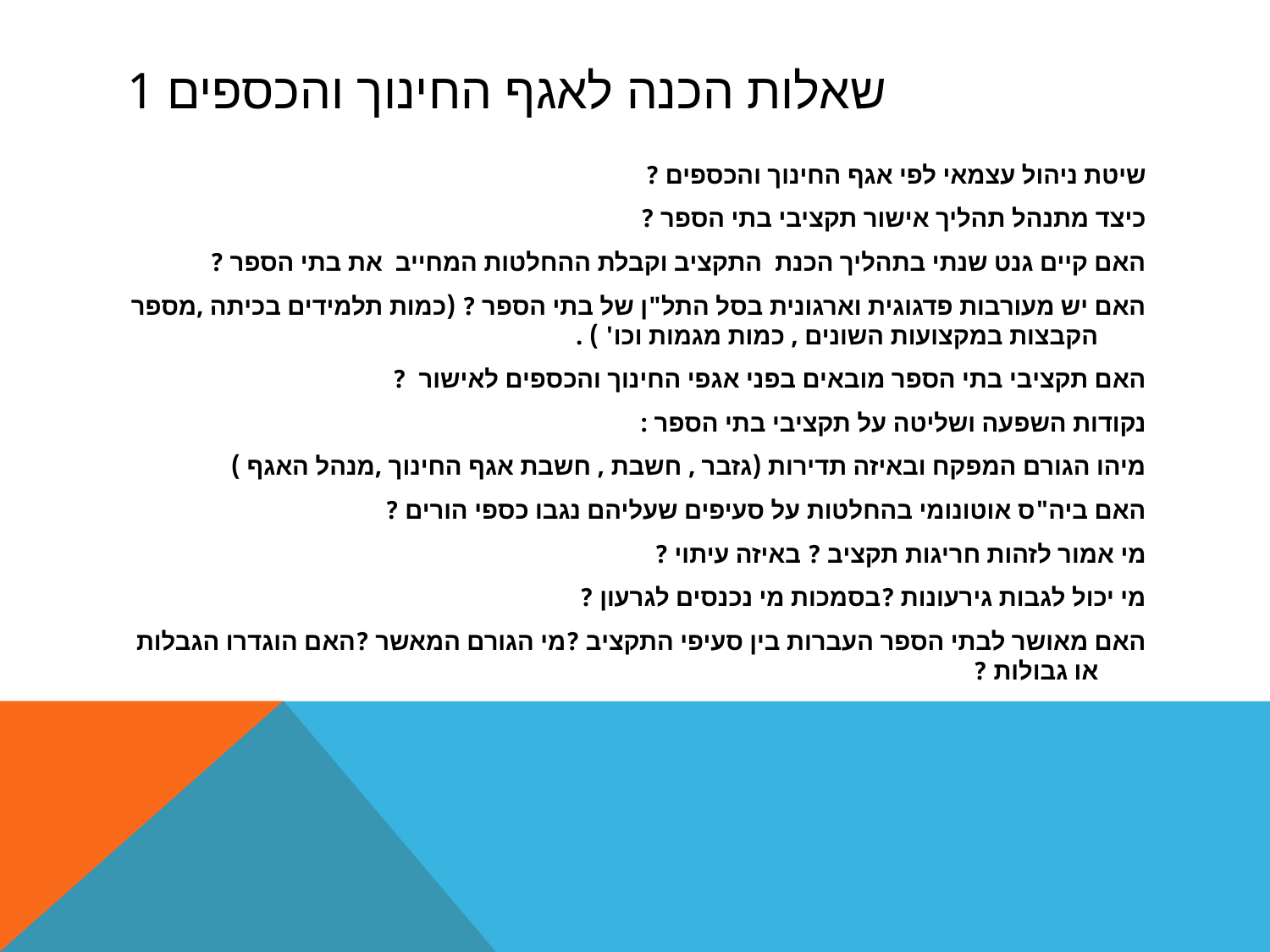

# שאלות הכנה לאגף החינוך והכספים 1
שיטת ניהול עצמאי לפי אגף החינוך והכספים ?
כיצד מתנהל תהליך אישור תקציבי בתי הספר ?
האם קיים גנט שנתי בתהליך הכנת  התקציב וקבלת ההחלטות המחייב  את בתי הספר ?
האם יש מעורבות פדגוגית וארגונית בסל התל"ן של בתי הספר ? (כמות תלמידים בכיתה ,מספר הקבצות במקצועות השונים , כמות מגמות וכו' ) .
האם תקציבי בתי הספר מובאים בפני אגפי החינוך והכספים לאישור  ?
נקודות השפעה ושליטה על תקציבי בתי הספר :
מיהו הגורם המפקח ובאיזה תדירות (גזבר , חשבת , חשבת אגף החינוך ,מנהל האגף )
האם ביה"ס אוטונומי בהחלטות על סעיפים שעליהם נגבו כספי הורים ?
מי אמור לזהות חריגות תקציב ? באיזה עיתוי ?
מי יכול לגבות גירעונות ?בסמכות מי נכנסים לגרעון ?
האם מאושר לבתי הספר העברות בין סעיפי התקציב ?מי הגורם המאשר ?האם הוגדרו הגבלות או גבולות ?